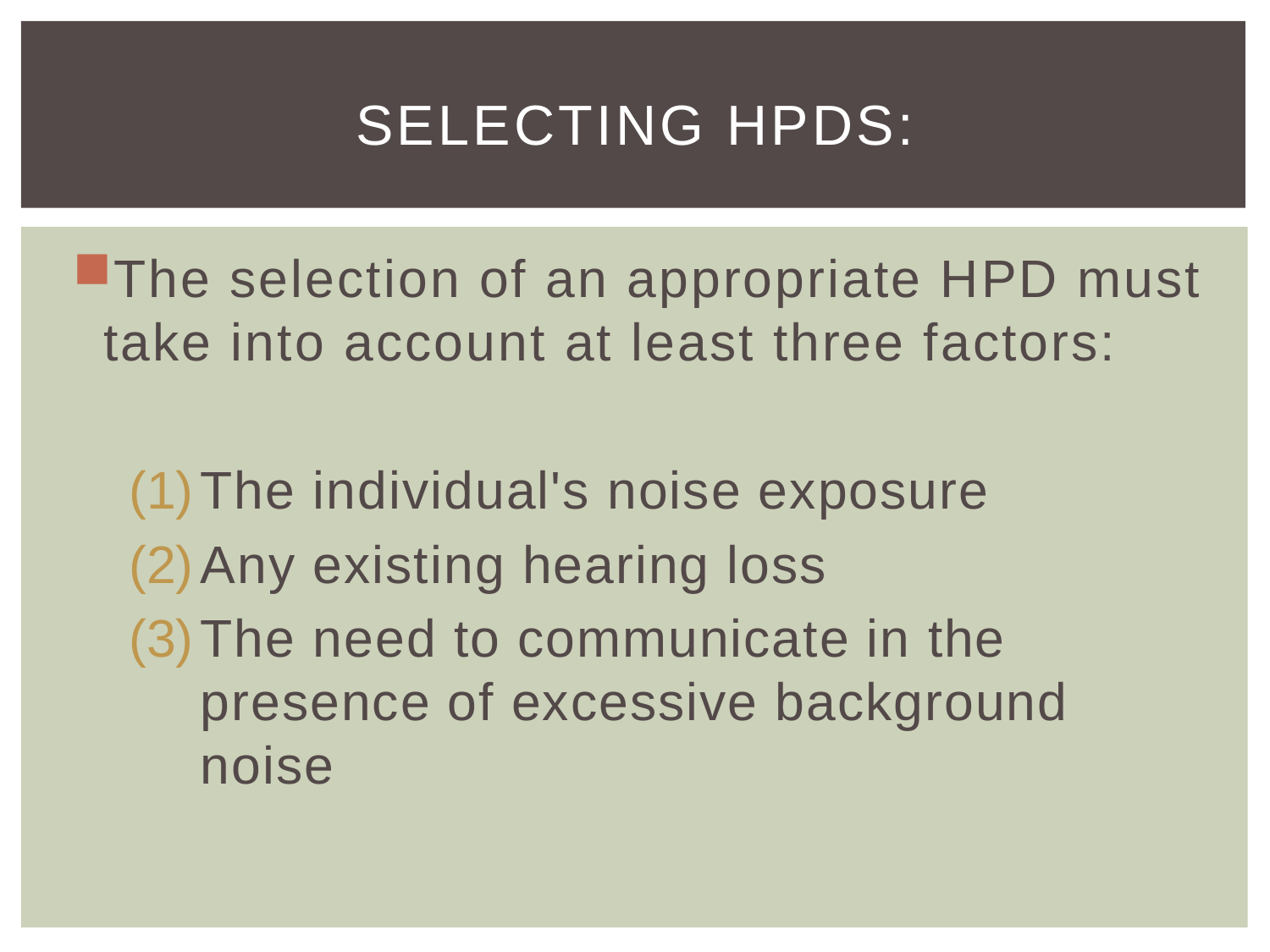

# Selecting HPDs:
The selection of an appropriate HPD must take into account at least three factors:

The individual's noise exposure
Any existing hearing loss
The need to communicate in the presence of excessive background noise